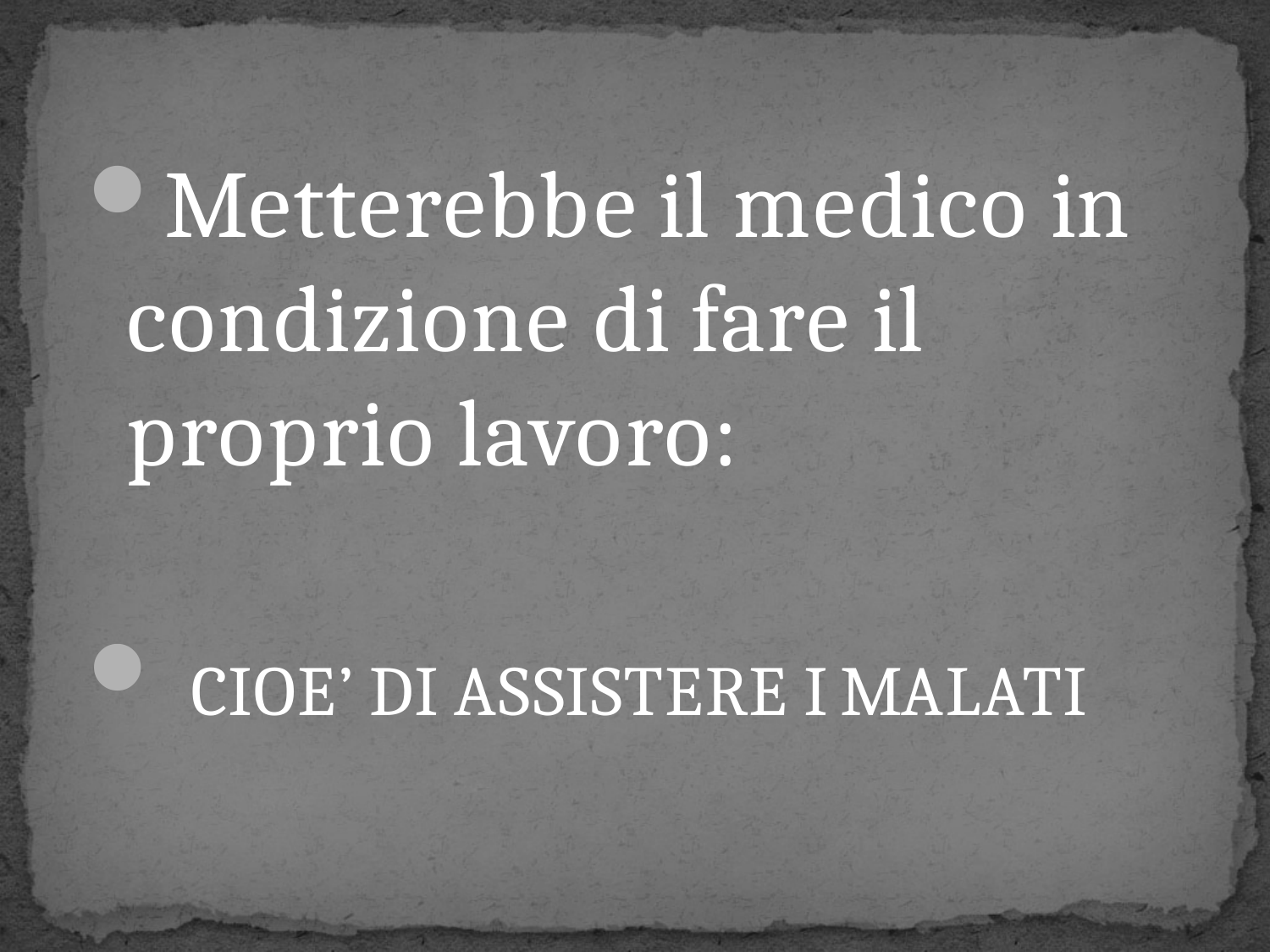

#
Metterebbe il medico in condizione di fare il proprio lavoro:

 CIOE’ DI ASSISTERE I MALATI